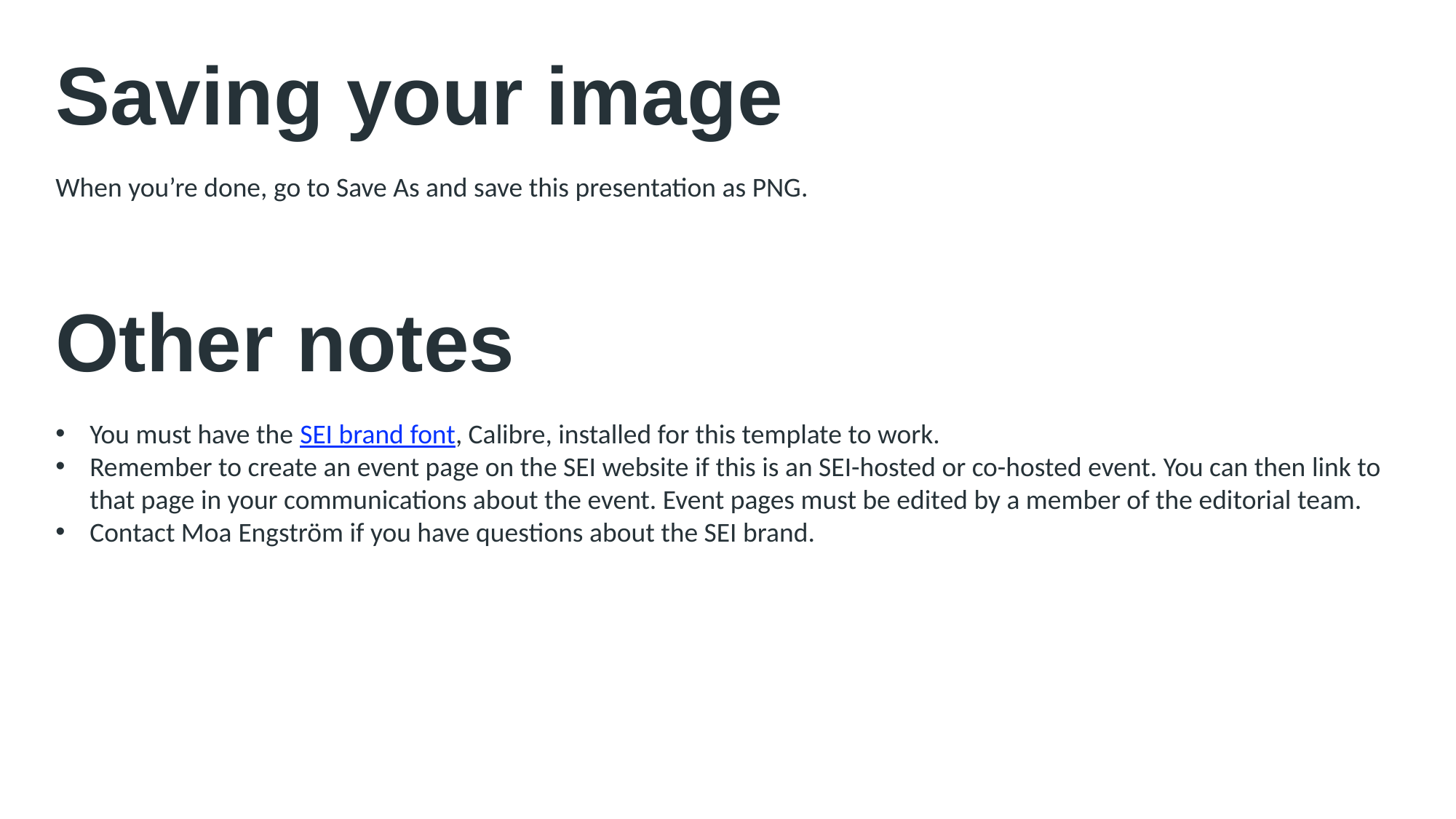

Saving your image
When you’re done, go to Save As and save this presentation as PNG.
Other notes
You must have the SEI brand font, Calibre, installed for this template to work.
Remember to create an event page on the SEI website if this is an SEI-hosted or co-hosted event. You can then link to that page in your communications about the event. Event pages must be edited by a member of the editorial team.
Contact Moa Engström if you have questions about the SEI brand.